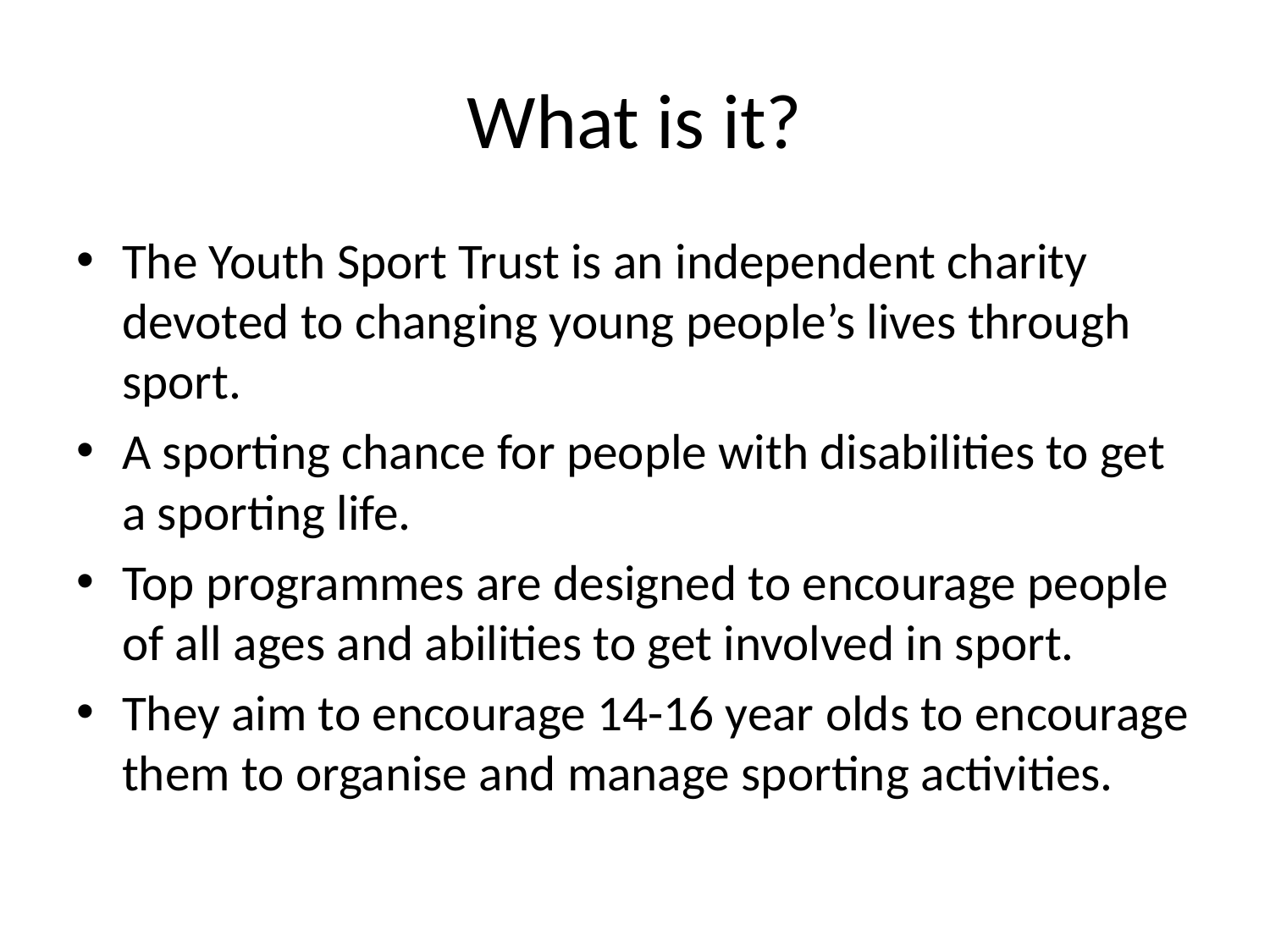

# What is it?
The Youth Sport Trust is an independent charity devoted to changing young people’s lives through sport.
A sporting chance for people with disabilities to get a sporting life.
Top programmes are designed to encourage people of all ages and abilities to get involved in sport.
They aim to encourage 14-16 year olds to encourage them to organise and manage sporting activities.